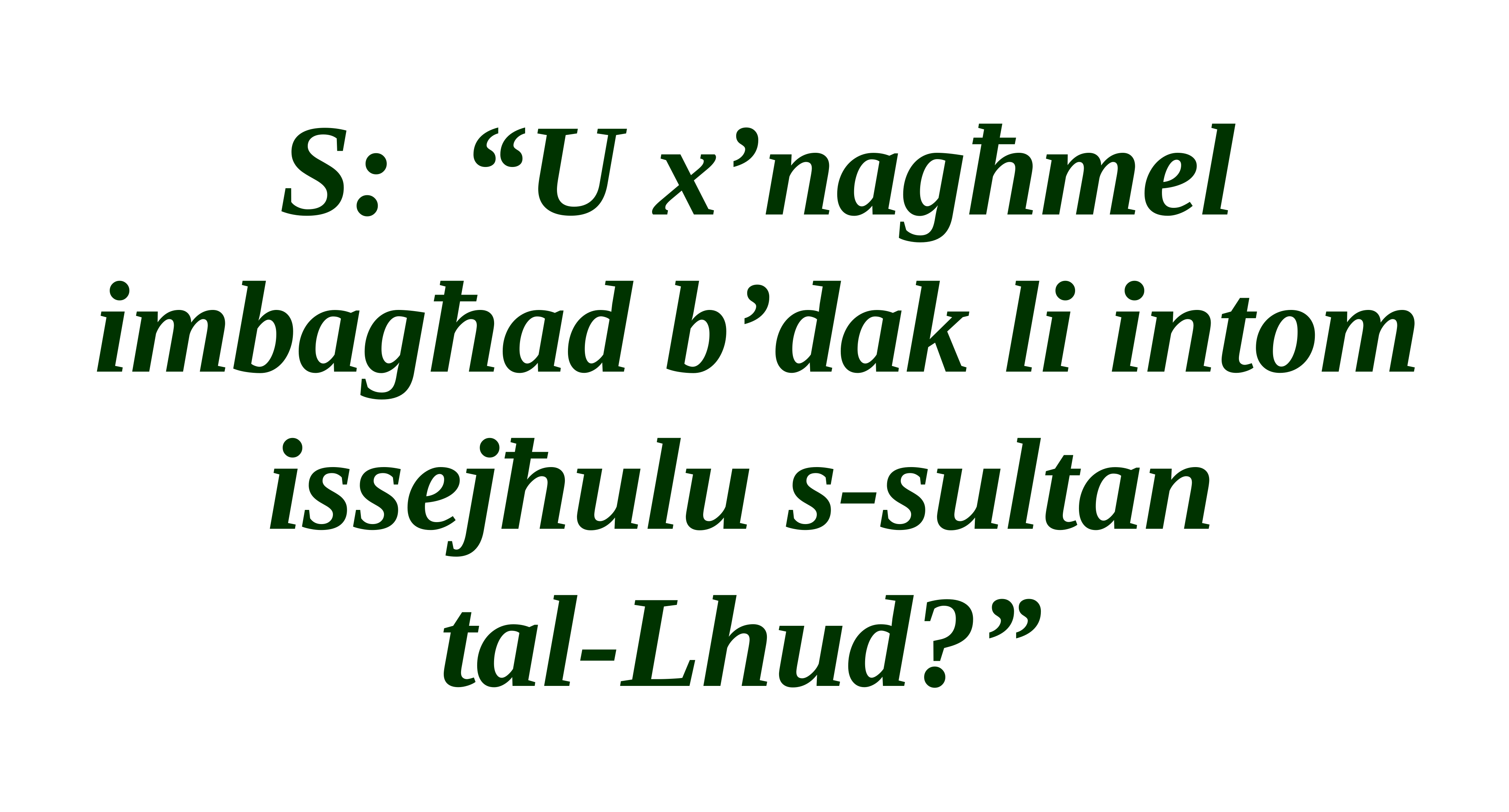

S:  “U x’nagħmel imbagħad b’dak li intom issejħulu s-sultan
tal-Lhud?”